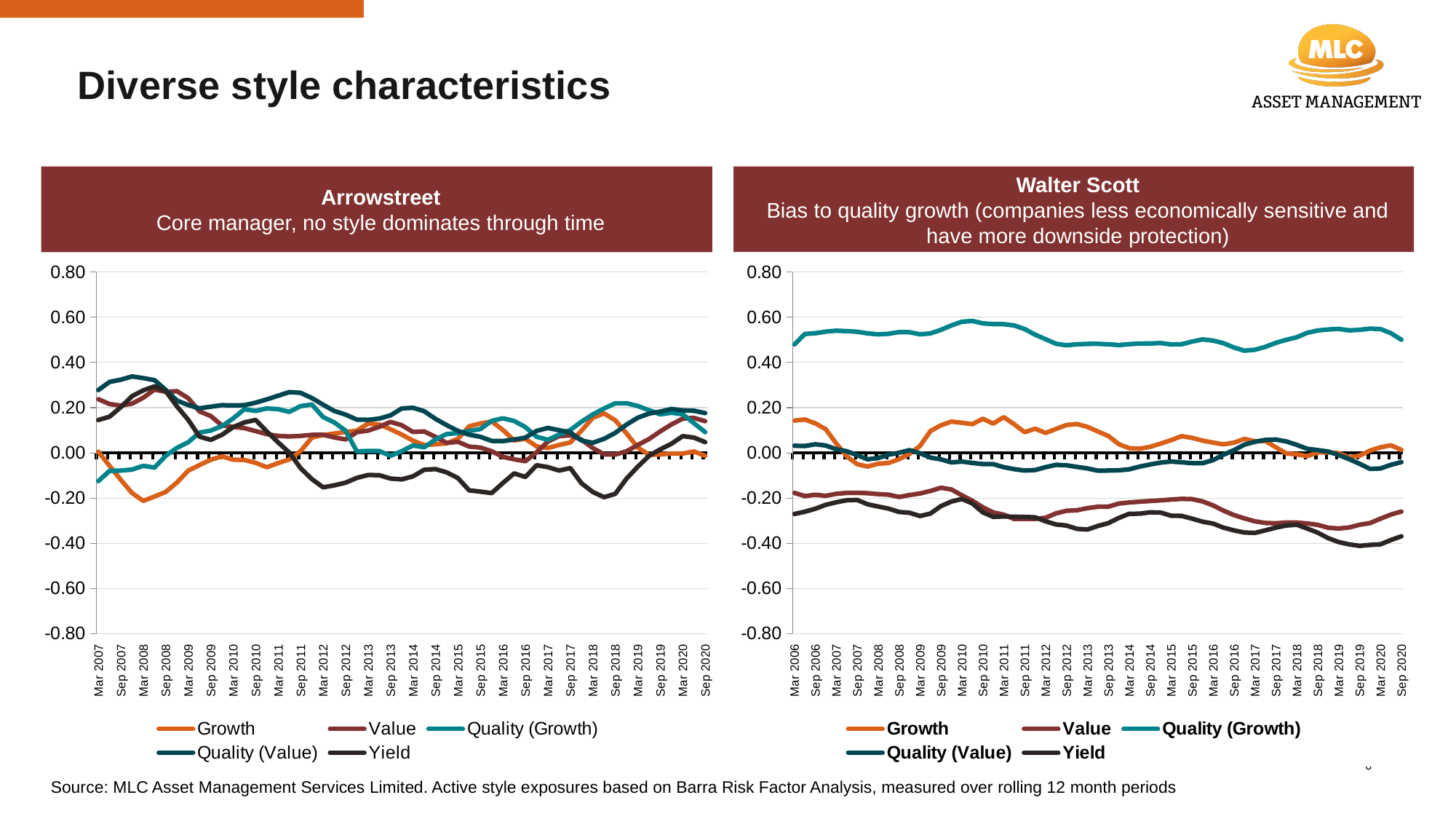

# Diverse style characteristics
Arrowstreet
Core manager, no style dominates through time
Walter Scott
Bias to quality growth (companies less economically sensitive and have more downside protection)

### Chart

| Category | Growth | Value | Quality (Growth) | Quality (Value) | Yield |
|---|---|---|---|---|---|
| 39172 | 0.005379397270203968 | 0.2377636203097449 | -0.12490720098157887 | 0.27795803153504556 | 0.14540455170970196 |
| 39263 | -0.05735986577335861 | 0.21618969600062968 | -0.07960723003798106 | 0.31395497694520635 | 0.16021663784677315 |
| 39355 | -0.11914926969499445 | 0.20926566150058157 | -0.07806847468111958 | 0.32381709291826244 | 0.20244140162472252 |
| 39447 | -0.177470586333637 | 0.21808523095442497 | -0.07370897581220232 | 0.33834269216691715 | 0.25101983147386037 |
| 39538 | -0.21248869674955612 | 0.24418883955216214 | -0.057089624377611045 | 0.3310059556746682 | 0.2768965687423717 |
| 39629 | -0.1930751328093542 | 0.28005415531831734 | -0.06503438099925381 | 0.32193668690671995 | 0.2943403697699033 |
| 39721 | -0.17274202171357217 | 0.2704957916151475 | -0.012751630935727676 | 0.2787215844453953 | 0.27290804894942905 |
| 39813 | -0.13087126426297846 | 0.2730531132112028 | 0.022352116390733073 | 0.23162222121694065 | 0.20549445320841497 |
| 39903 | -0.07850356993255142 | 0.24189021427566476 | 0.04723967742991596 | 0.21156024757624955 | 0.1461826832740296 |
| 39994 | -0.053944173966501356 | 0.18367179229113906 | 0.0899268438543626 | 0.19719044455694432 | 0.0719810676490095 |
| 40086 | -0.030109685035282212 | 0.16322573367290183 | 0.098602559243714 | 0.20442202374338642 | 0.05765867842387888 |
| 40178 | -0.015257724791550097 | 0.12154844580384622 | 0.11887537319791665 | 0.21127177718706341 | 0.08006273587406433 |
| 40268 | -0.030225338782136006 | 0.11566916018811976 | 0.15262795947273522 | 0.2101388296489922 | 0.11424717629267808 |
| 40359 | -0.03119604874022454 | 0.1095170903132297 | 0.19329547577902617 | 0.2112311544956863 | 0.13494241679740612 |
| 40451 | -0.0439770335788852 | 0.09645599499595267 | 0.1857967087116678 | 0.22231123846667578 | 0.14574964830343587 |
| 40543 | -0.06352516290369428 | 0.08285557138497866 | 0.1967392627926327 | 0.23697073794687962 | 0.09441827481951574 |
| 40633 | -0.045032041793224994 | 0.07509361526069434 | 0.19360803195150944 | 0.253122291251594 | 0.04639093639614457 |
| 40724 | -0.028719717284039215 | 0.07250197407707787 | 0.1816530702339472 | 0.2691553055272059 | 0.0012702050864908734 |
| 40816 | 0.008274753611528792 | 0.0752967869244488 | 0.20680793368924305 | 0.26583263908094945 | -0.06770613329770349 |
| 40908 | 0.06779187679330648 | 0.07972093029039787 | 0.21411379375872847 | 0.24269597952411084 | -0.11587376120158466 |
| 40999 | 0.07945343983184976 | 0.08009747888618585 | 0.1588325704424471 | 0.2134090451173973 | -0.1523527622080211 |
| 41090 | 0.08548509681761937 | 0.06840198865609573 | 0.13446541516651003 | 0.18539783222346934 | -0.1436312214790236 |
| 41182 | 0.09245214482349287 | 0.05939153111288676 | 0.0984833508253524 | 0.1694241315903327 | -0.13168473690589513 |
| 41274 | 0.09844468194927006 | 0.09170835650487362 | 0.006585637724579929 | 0.14726688218911405 | -0.11057237867233285 |
| 41364 | 0.1298353052681668 | 0.09864664447691648 | 0.008664579036209367 | 0.146475381200172 | -0.0979541451886365 |
| 41455 | 0.12566912802004165 | 0.11541904170224752 | 0.00833108337713697 | 0.15188630836925102 | -0.09865012854140276 |
| 41547 | 0.10485323578438122 | 0.13720071303288903 | -0.012931665757239596 | 0.16590743388295348 | -0.11354640749227272 |
| 41639 | 0.08121752859654642 | 0.12259494506082991 | 0.007301206759220384 | 0.1968154452227041 | -0.11734456034963131 |
| 41729 | 0.054293953965385916 | 0.09256908253778798 | 0.03324301651266223 | 0.19973030575540632 | -0.10379074269266049 |
| 41820 | 0.03467748469480403 | 0.09499990653536956 | 0.025064680795687765 | 0.18448729128529107 | -0.07448384974573426 |
| 41912 | 0.038032207402489686 | 0.07100942842544178 | 0.059393113863602166 | 0.1507027536068977 | -0.07153953201867971 |
| 42004 | 0.04236630702450499 | 0.04408971297608261 | 0.08351643497472912 | 0.12257309048201608 | -0.08618207539975027 |
| 42094 | 0.06227595823929599 | 0.049101938191513456 | 0.08761523326784065 | 0.09755191868820397 | -0.11141887697035768 |
| 42185 | 0.11767376385345474 | 0.028149498589153055 | 0.09687193690669539 | 0.08045808468848784 | -0.16585265965137025 |
| 42277 | 0.13026333185308028 | 0.02349532046996681 | 0.1055367200035566 | 0.07120076891391243 | -0.1712445317717125 |
| 42369 | 0.13916229144289233 | 0.007653363290618966 | 0.1416202134340266 | 0.0532024900568021 | -0.17806647698214767 |
| 42460 | 0.10153510130760222 | -0.017433461085768667 | 0.1531349252492041 | 0.05223806971652893 | -0.13328254211224055 |
| 42551 | 0.055198431955164655 | -0.028385438227100455 | 0.14121341274307664 | 0.059161759476266534 | -0.09068741811255125 |
| 42643 | 0.062385553036978236 | -0.03681284078695837 | 0.11427301414951767 | 0.06769394039381837 | -0.10658784451980585 |
| 42735 | 0.028857774199024397 | 0.002502337401588405 | 0.07139711204388345 | 0.09752637855854146 | -0.054520008848256064 |
| 42825 | 0.021418131384536104 | 0.050249667216304424 | 0.058005052841462304 | 0.11040605336258338 | -0.06287371893720027 |
| 42916 | 0.03505626856856507 | 0.07412693108503488 | 0.08074945141428676 | 0.1003728159841773 | -0.07816598194305291 |
| 43008 | 0.04629765642451612 | 0.07817135047988241 | 0.10137040974914382 | 0.09063728755902561 | -0.06726552613174469 |
| 43100 | 0.09866063413723976 | 0.05870148923581457 | 0.1383027034791141 | 0.0544261042989261 | -0.13474470575068728 |
| 43190 | 0.15562136731253096 | 0.021579296933325928 | 0.16997692164861802 | 0.04455287401477756 | -0.17278615667627364 |
| 43281 | 0.17478936416147575 | -0.006413971402102302 | 0.19667713569246142 | 0.06231669561793065 | -0.19603007148408966 |
| 43373 | 0.14421203148005915 | -0.007390972083354345 | 0.21930400192479874 | 0.08860149154886576 | -0.1811763049049175 |
| 43465 | 0.08646011967444847 | 0.006925096154704196 | 0.21977400142898643 | 0.12507911529128493 | -0.1140721516461978 |
| 43555 | 0.02395142613698667 | 0.03508771670238607 | 0.20761399494933988 | 0.15564235072389415 | -0.060904653864797306 |
| 43646 | -0.008592910813605921 | 0.06124065814072521 | 0.18888111468755345 | 0.17404763851627564 | -0.013468740703994914 |
| 43738 | -0.00687008293734662 | 0.09525347953839686 | 0.17067608359893272 | 0.18278102577021085 | 0.01587288739309107 |
| 43830 | -0.0026494472250199906 | 0.1259733920513811 | 0.17803796053616666 | 0.1943607746375426 | 0.04038504832490883 |
| 43921 | -0.0029240930992393156 | 0.15175260594340378 | 0.17089898055186234 | 0.18821853562007013 | 0.07410601580783405 |
| 44012 | 0.006227425778438591 | 0.1549243939707904 | 0.13148731789447582 | 0.18657924623420352 | 0.06782454828816478 |
| 44104 | -0.013183137049473822 | 0.14018491410161685 | 0.09188819031504394 | 0.17609847737620088 | 0.04749253389691688 |

### Chart

| Category | Growth | Value | Quality (Growth) | Quality (Value) | Yield |
|---|---|---|---|---|---|
| 38807 | 0.14305705036395383 | -0.17689795763664895 | 0.47970078722748916 | 0.03172682267271056 | -0.27037764266680037 |
| 38898 | 0.1479404996837432 | -0.1910580709467622 | 0.5264157773254123 | 0.03057869876313681 | -0.2606167460165225 |
| 38990 | 0.13074758827173832 | -0.18528888128648124 | 0.5295179564716287 | 0.03806587301839462 | -0.24703796988166304 |
| 39082 | 0.10455160508849896 | -0.18997275474384803 | 0.5366668156257947 | 0.03279850617786548 | -0.22979660859144402 |
| 39172 | 0.04154630527884701 | -0.18096415048626527 | 0.5407593314126803 | 0.015905865670160155 | -0.21854482944226675 |
| 39263 | -0.015078823258612862 | -0.17694663912863262 | 0.5388265727198929 | 0.007305196880635162 | -0.20959047054134092 |
| 39355 | -0.05002037131151055 | -0.17658982433170828 | 0.5359465589498238 | -0.010245053616718578 | -0.20818134417675915 |
| 39447 | -0.060407448015746934 | -0.17831227839352795 | 0.5288622401307439 | -0.028203042733629925 | -0.22741978861427503 |
| 39538 | -0.047660246269852234 | -0.1824223794008054 | 0.5245776864460312 | -0.022851013383473787 | -0.2373917255006313 |
| 39629 | -0.044655589104831 | -0.18501502959371502 | 0.5270024540191262 | -0.007792518308491545 | -0.24656695771596096 |
| 39721 | -0.0278514114483822 | -0.1951121561610187 | 0.5346147703925438 | 0.0005015997399698902 | -0.2614094226554741 |
| 39813 | -0.004331647502507922 | -0.18651952078359324 | 0.5339693698543455 | 0.01234489326613669 | -0.2650311105724543 |
| 39903 | 0.030698049812374246 | -0.17943138961528654 | 0.524713477300836 | -0.001474455848858379 | -0.2795152675529833 |
| 39994 | 0.09664853071026275 | -0.1684642770627185 | 0.5285228836630482 | -0.020617355703108686 | -0.2685761671493892 |
| 40086 | 0.1222028862333899 | -0.15413192846540102 | 0.5443128118072175 | -0.028664968108362318 | -0.2354343511533617 |
| 40178 | 0.13845444294309722 | -0.1617447808431515 | 0.5642666501003732 | -0.04199271325524351 | -0.21531364913237572 |
| 40268 | 0.13337617391001882 | -0.1876493974159259 | 0.5804344235792157 | -0.03839932250741198 | -0.2040400725420191 |
| 40359 | 0.12724760463266588 | -0.21171746936206437 | 0.5836996819957733 | -0.044358318316294026 | -0.22363933751419338 |
| 40451 | 0.1509684794679565 | -0.24055581684434288 | 0.5733314325029664 | -0.0493038316505698 | -0.2633006843860469 |
| 40543 | 0.12966803223872164 | -0.26352874655886 | 0.5698436188042113 | -0.049493506992798746 | -0.2833933960008912 |
| 40633 | 0.15838291742648977 | -0.2735556136236582 | 0.5694571686551002 | -0.06335032586431541 | -0.28149362204048933 |
| 40724 | 0.1263649980437823 | -0.29270383920398757 | 0.563963080664729 | -0.0717584690351876 | -0.2826398130110908 |
| 40816 | 0.09169013989404375 | -0.2923620217656187 | 0.5481070070677367 | -0.07811108616297896 | -0.283500996947583 |
| 40908 | 0.10693557160777488 | -0.29220067061857635 | 0.5230874726676188 | -0.07590159270665009 | -0.28522535484598605 |
| 40999 | 0.08811245081451657 | -0.28746476878255806 | 0.5031280765117846 | -0.06311962076161959 | -0.30286483109946455 |
| 41090 | 0.10597038857126143 | -0.26750618233895773 | 0.48270837012761947 | -0.05284325739595688 | -0.31681322700632125 |
| 41182 | 0.12364847753908545 | -0.25634874652813255 | 0.47623381627801875 | -0.0549147474055767 | -0.3216283659479176 |
| 41274 | 0.1277532468811566 | -0.2540771363369655 | 0.4806250462937969 | -0.06197598416510387 | -0.3362829533816496 |
| 41364 | 0.11521545356222862 | -0.2444375717033253 | 0.4823074610717159 | -0.06874394703120015 | -0.33923857683904973 |
| 41455 | 0.09474921957026705 | -0.23826200366648664 | 0.48250444398087805 | -0.07867565548576112 | -0.3234690836010745 |
| 41547 | 0.07488664422449359 | -0.23783851522840485 | 0.4806550784045406 | -0.07816446547300418 | -0.31100201409879463 |
| 41639 | 0.03875554902631576 | -0.22429421937842808 | 0.47710277947890833 | -0.07699757608091387 | -0.2880033101595923 |
| 41729 | 0.020771122091725058 | -0.219176554151935 | 0.4812543767984725 | -0.07257266911132386 | -0.26957909090401644 |
| 41820 | 0.018418363249138748 | -0.21584398532259674 | 0.4838729393482817 | -0.06066243954718201 | -0.26908233438369655 |
| 41912 | 0.02712529327932348 | -0.21306430645385954 | 0.48416212327992375 | -0.051144588146918094 | -0.26325077778896294 |
| 42004 | 0.04107984869630689 | -0.21000978297515638 | 0.48609063760870797 | -0.042949313306964026 | -0.2643035892625907 |
| 42094 | 0.056317211416282556 | -0.20636607908505222 | 0.4799598771590088 | -0.038154972148848755 | -0.2782329955016272 |
| 42185 | 0.07414317443871707 | -0.20345288129493366 | 0.4808029878467245 | -0.041536294608798346 | -0.2789303883817065 |
| 42277 | 0.06647644114219345 | -0.20442762687254054 | 0.49237883481503264 | -0.04536944790748249 | -0.29108284572662424 |
| 42369 | 0.054531031003329955 | -0.21462239686406215 | 0.5024244346688462 | -0.04549943493698645 | -0.30442324092563733 |
| 42460 | 0.045578925539822575 | -0.23216536651888442 | 0.49710251032253977 | -0.032005357166153894 | -0.31289580733603095 |
| 42551 | 0.03780346372492681 | -0.2554989118121683 | 0.48544774292632936 | -0.008084192312035327 | -0.3309389176495544 |
| 42643 | 0.04524680765462316 | -0.2754351308423245 | 0.4663395426092076 | 0.01201890361790719 | -0.3431058814019605 |
| 42735 | 0.06200738279572155 | -0.2899826930222469 | 0.45240887448932154 | 0.036348013782480364 | -0.35235486548275335 |
| 42825 | 0.05159824701328176 | -0.3029528806446329 | 0.4564039763230887 | 0.04925473486693943 | -0.3541742179718721 |
| 42916 | 0.052674701364382126 | -0.3101458780236244 | 0.469180498788138 | 0.057567042088542256 | -0.3430114238654732 |
| 43008 | 0.024846093300852804 | -0.311747688040431 | 0.48697223442312915 | 0.05914957148382784 | -0.3309982835224159 |
| 43100 | -0.0022287636156852406 | -0.30845979933641754 | 0.5003926263356213 | 0.05078732777313602 | -0.32143113396208983 |
| 43190 | -0.006457551787324651 | -0.3084436469398023 | 0.5117463920812209 | 0.035689441395644235 | -0.3179655090636637 |
| 43281 | -0.014213776054251014 | -0.31243672074908346 | 0.5313174671622569 | 0.018136592772505216 | -0.3349784412463064 |
| 43373 | 0.0017920044366681286 | -0.31859436213447867 | 0.5417369485664443 | 0.012373850748148223 | -0.35298154454090663 |
| 43465 | 0.002416131271681568 | -0.3313144509622238 | 0.5460870392596828 | 0.005918980580283024 | -0.37736737991951047 |
| 43555 | -0.0013211683675764547 | -0.3347092289444745 | 0.548849809801027 | -0.009146830546640835 | -0.39461010313441924 |
| 43646 | -0.01998646740648558 | -0.3302102244958024 | 0.5420420634273846 | -0.027459313578840953 | -0.4049692023327341 |
| 43738 | -0.012178922131110553 | -0.3182057996467546 | 0.5445759831404628 | -0.047994002920203435 | -0.4115811673085099 |
| 43830 | 0.0102383630751398 | -0.3107590950223511 | 0.549825720933961 | -0.07063655334580746 | -0.40738235565860037 |
| 43921 | 0.024886072080801264 | -0.291102366845309 | 0.5479406970825789 | -0.06898243051473596 | -0.4047215086129989 |
| 44012 | 0.03342140554745566 | -0.27289704696741673 | 0.5297611887781468 | -0.05288680461581026 | -0.38573164036206853 |
| 44104 | 0.013548536829073365 | -0.2597885078496071 | 0.5005782450192678 | -0.0406008934872193 | -0.3690968499452141 |
6
Source: MLC Asset Management Services Limited. Active style exposures based on Barra Risk Factor Analysis, measured over rolling 12 month periods